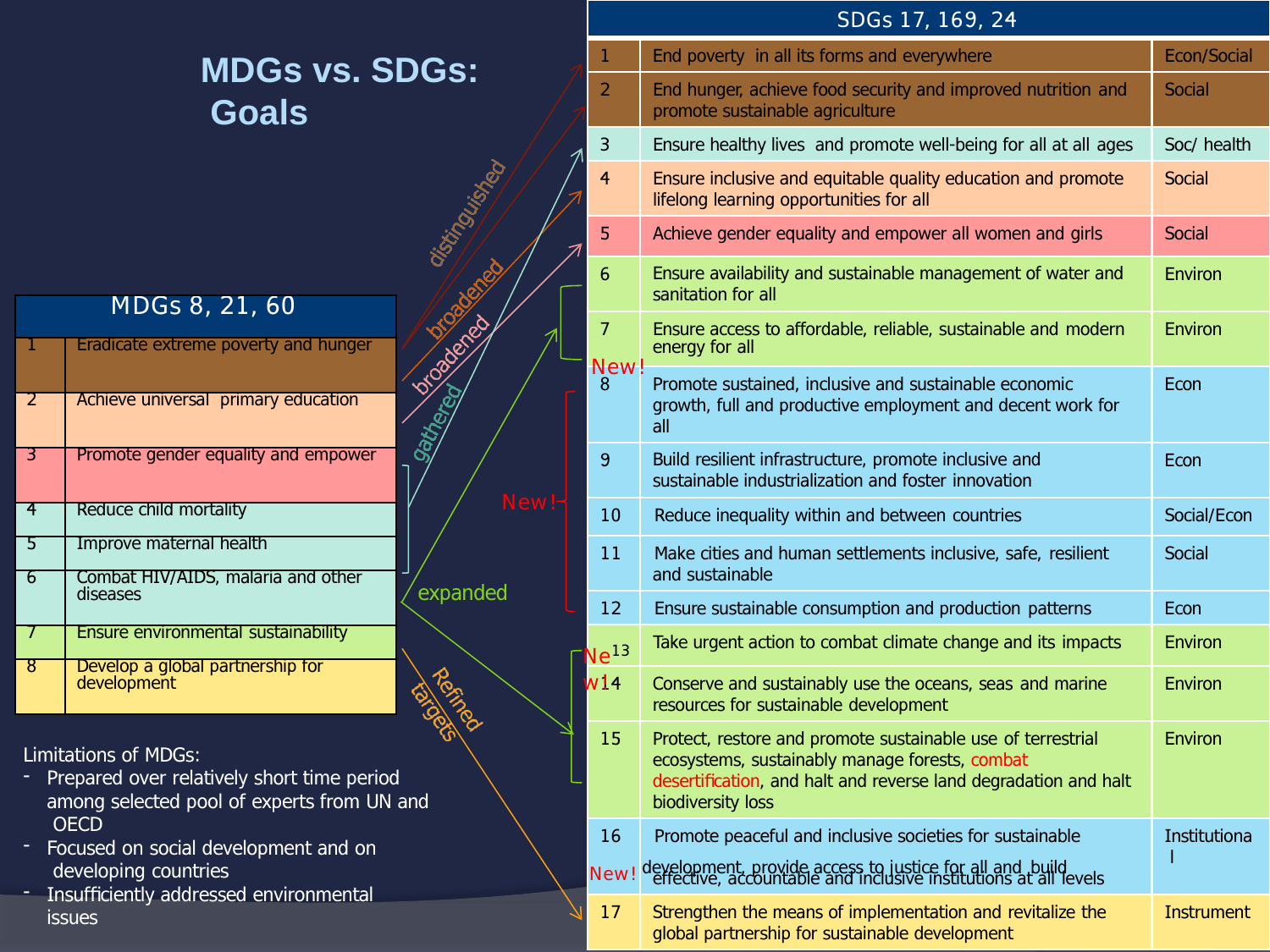

SDGs 17, 169, 24

1
End poverty  in all its forms and everywhere
Econ/Social
MDGs vs. SDGs:  Goals

2
End hunger, achieve food security and improved nutrition and
promote sustainable agriculture
Social

3
Ensure healthy lives  and promote well-being for all at all ages
Soc/ health

4
Ensure inclusive and equitable quality education and promote  lifelong learning opportunities for all
Social

5
Achieve gender equality and empower all women and girls
Social

6
Ensure availability and sustainable management of water and  sanitation for all
Environ

| MDGs 8, 21, 60 |  |
| --- | --- |
| 1 | Eradicate extreme poverty and hunger |
| 2 | Achieve universal primary education |
| 3 | Promote gender equality and empower |
| 4 | Reduce child mortality |
| 5 | Improve maternal health |
| 6 | Combat HIV/AIDS, malaria and other diseases |
| 7 | Ensure environmental sustainability |
| 8 | Develop a global partnership for development |

7
Ensure access to affordable, reliable, sustainable and modern
Environ

energy for all
New!

8
Promote sustained, inclusive and sustainable economic  growth, full and productive employment and decent work for  all
Econ

9
Build resilient infrastructure, promote inclusive and  sustainable industrialization and foster innovation
Econ

New!

10	Reduce inequality within and between countries
Social/Econ

11	Make cities and human settlements inclusive, safe, resilient
and sustainable
Social
expanded

12	Ensure sustainable consumption and production patterns
Econ

Take urgent action to combat climate change and its impacts
Environ
Ne13w!

14	Conserve and sustainably use the oceans, seas and marine  resources for sustainable development
Environ

15	Protect, restore and promote sustainable use of terrestrial  ecosystems, sustainably manage forests, combat  desertification, and halt and reverse land degradation and halt  biodiversity loss
Environ
Limitations of MDGs:
Prepared over relatively short time period  among selected pool of experts from UN and  OECD
Focused on social development and on  developing countries
Insufficiently addressed environmental issues

16	Promote peaceful and inclusive societies for sustainable
Institutiona  l
New! development, provide access to justice for all and build
effective, accountable and inclusive institutions at all levels

13

17	Strengthen the means of implementation and revitalize the  global partnership for sustainable development
Instrument